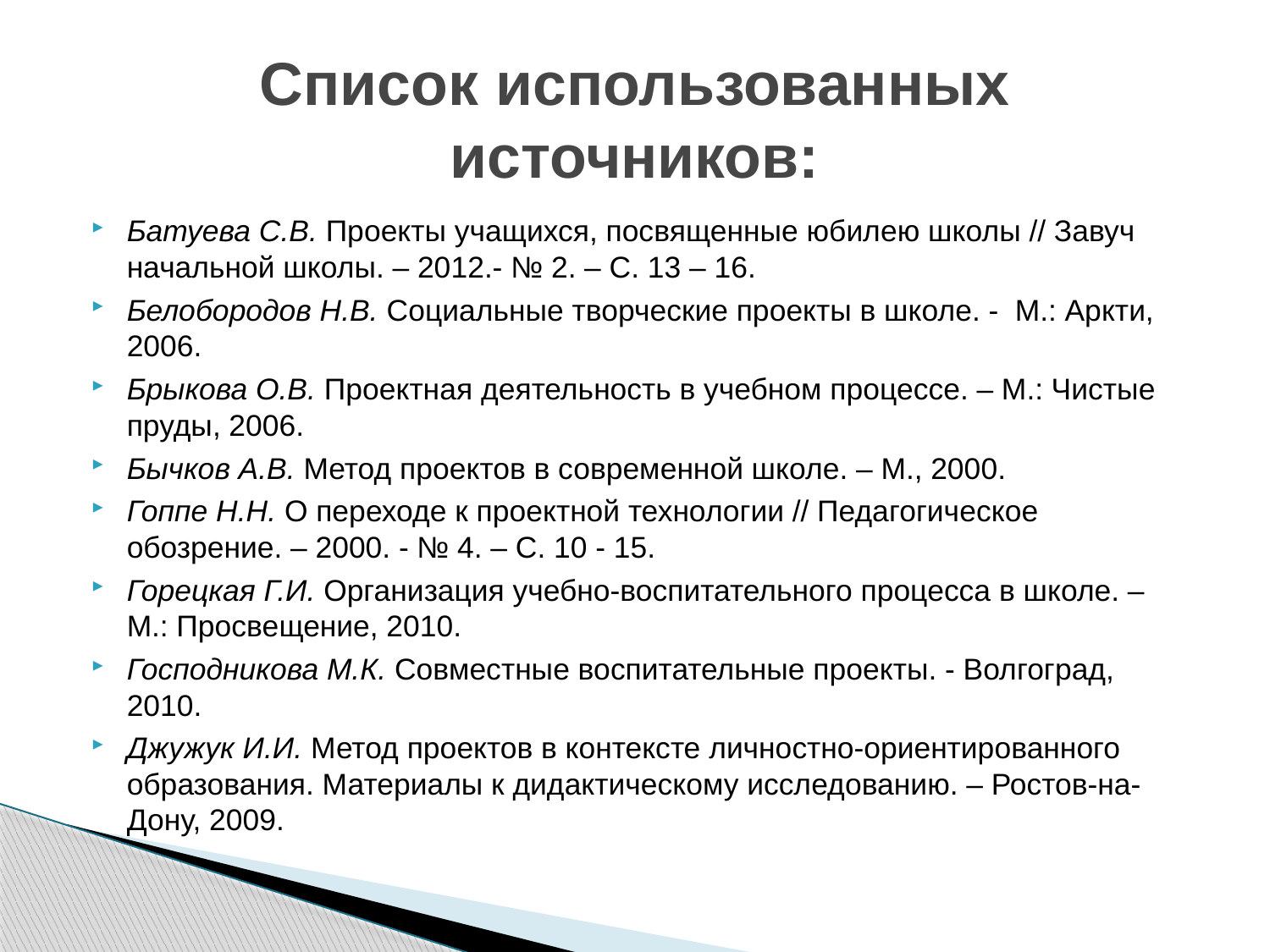

# Список использованных источников:
Батуева С.В. Проекты учащихся, посвященные юбилею школы // Завуч начальной школы. – 2012.- № 2. – С. 13 – 16.
Белобородов Н.В. Социальные творческие проекты в школе. -  М.: Аркти, 2006.
Брыкова О.В. Проектная деятельность в учебном процессе. – М.: Чистые пруды, 2006.
Бычков А.В. Метод проектов в современной школе. – М., 2000.
Гоппе Н.Н. О переходе к проектной технологии // Педагогическое обозрение. – 2000. - № 4. – С. 10 - 15.
Горецкая Г.И. Организация учебно-воспитательного процесса в школе. – М.: Просвещение, 2010.
Господникова М.К. Совместные воспитательные проекты. - Волгоград, 2010.
Джужук И.И. Метод проектов в контексте личностно-ориентированного образования. Материалы к дидактическому исследованию. – Ростов-на-Дону, 2009.